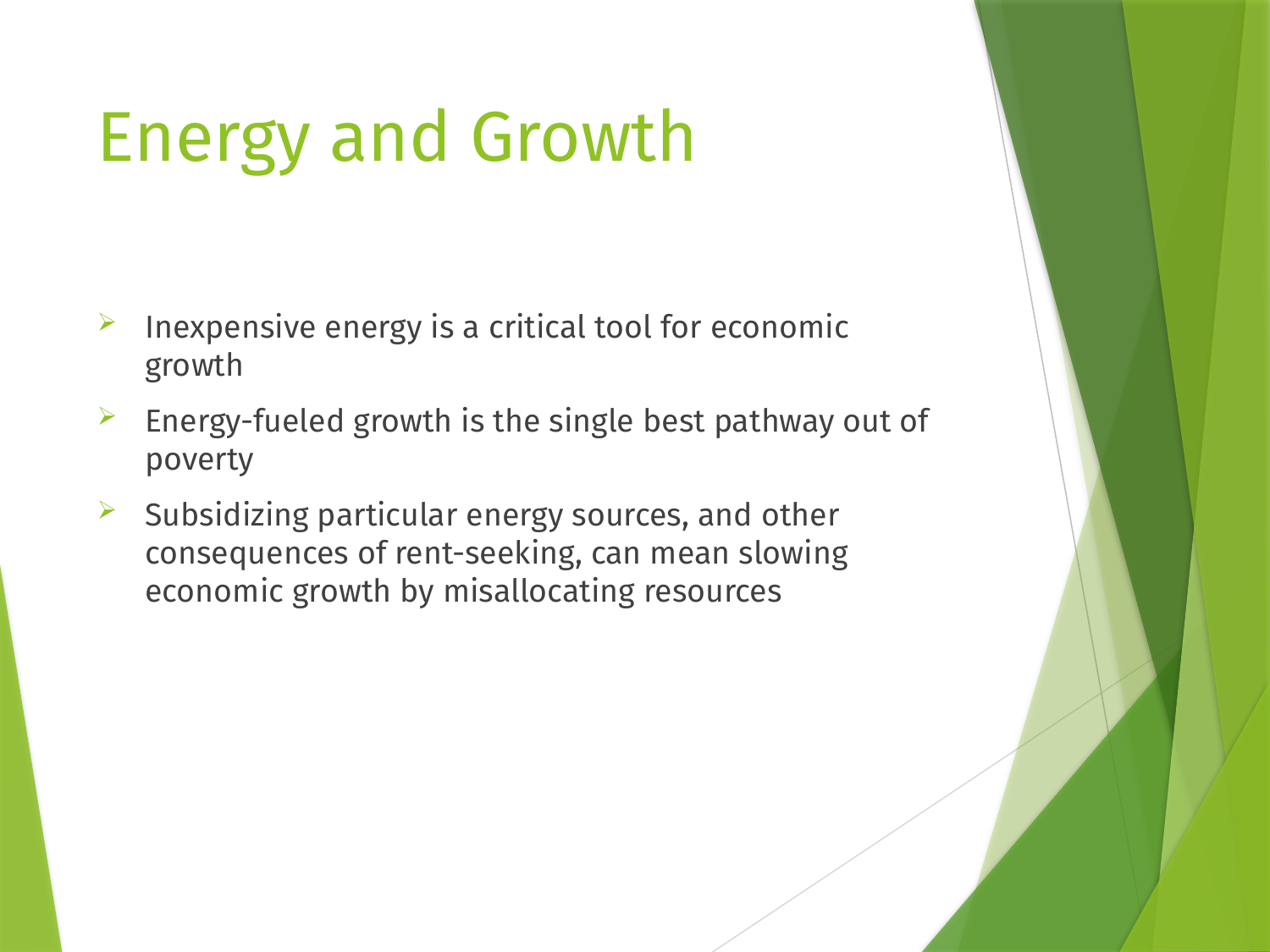

# Energy and Growth
Inexpensive energy is a critical tool for economic growth
Energy-fueled growth is the single best pathway out of poverty
Subsidizing particular energy sources, and other consequences of rent-seeking, can mean slowing economic growth by misallocating resources